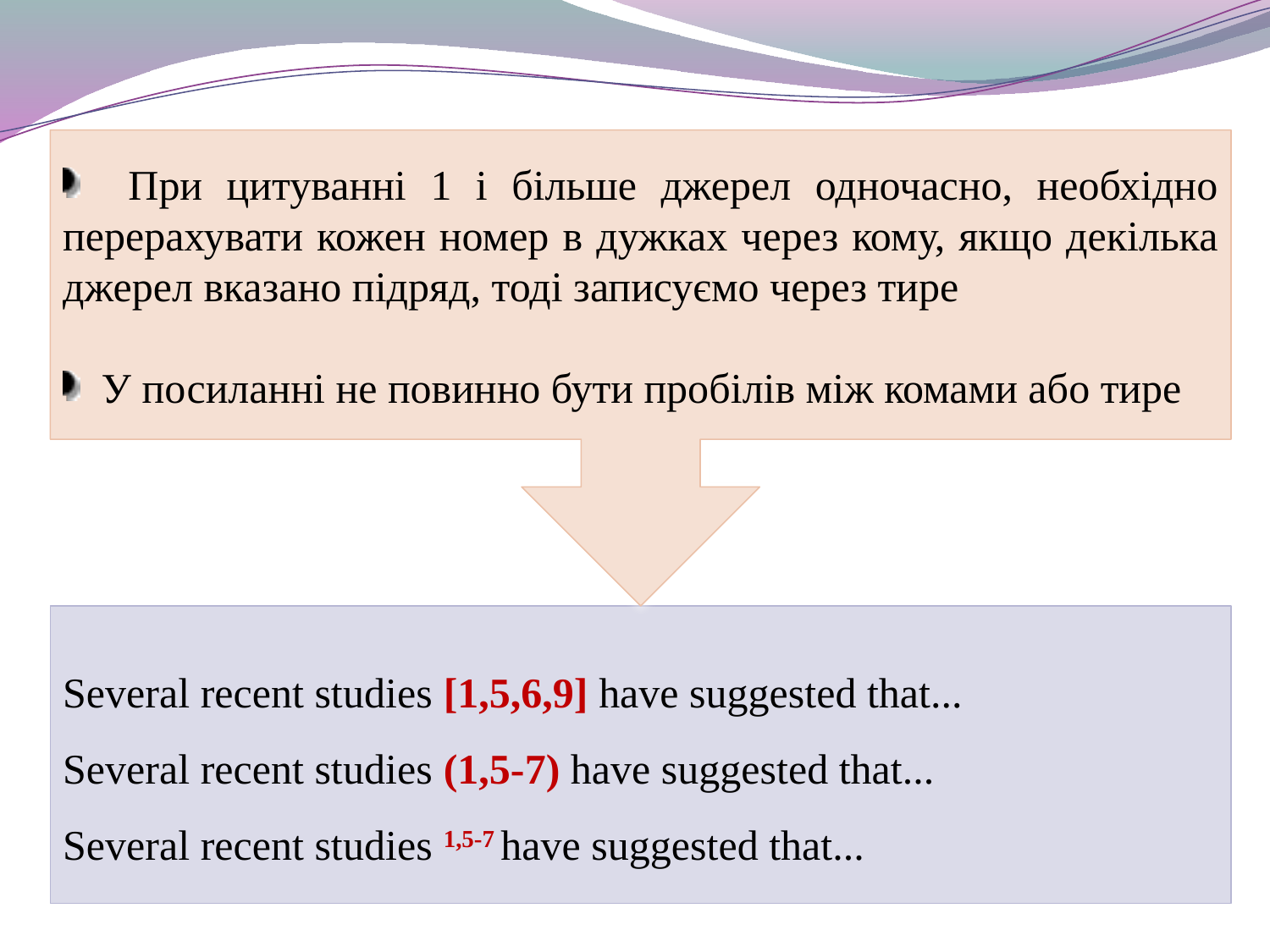

При цитуванні 1 і більше джерел одночасно, необхідно перерахувати кожен номер в дужках через кому, якщо декілька джерел вказано підряд, тоді записуємо через тире

  У посиланні не повинно бути пробілів між комами або тире
Several recent studies [1,5,6,9] have suggested that...
Several recent studies (1,5-7) have suggested that...
Several recent studies 1,5-7 have suggested that...